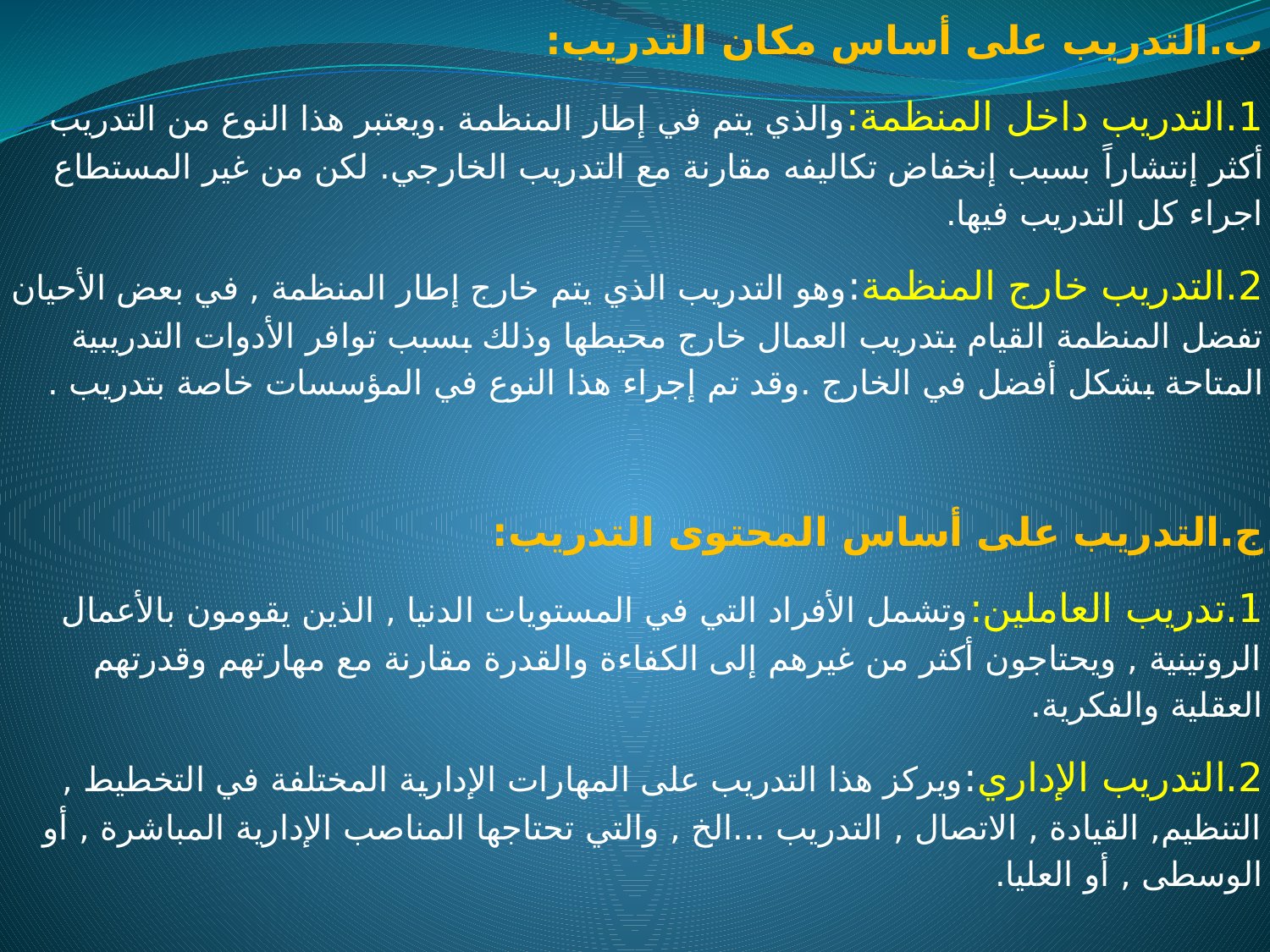

ب.التدريب على أساس مكان التدريب:
1.التدريب داخل المنظمة:والذي يتم في إطار المنظمة .ويعتبر هذا النوع من التدريب أكثر إنتشاراً بسبب إنخفاض تكاليفه مقارنة مع التدريب الخارجي. لكن من غير المستطاع اجراء كل التدريب فيها.
2.التدريب خارج المنظمة:وهو التدريب الذي يتم خارج إطار المنظمة , في بعض الأحيان تفضل المنظمة القيام بتدريب العمال خارج محيطها وذلك بسبب توافر الأدوات التدريبية المتاحة بشكل أفضل في الخارج .وقد تم إجراء هذا النوع في المؤسسات خاصة بتدريب .

ج.التدريب على أساس المحتوى التدريب:
1.تدريب العاملين:وتشمل الأفراد التي في المستويات الدنيا , الذين يقومون بالأعمال الروتينية , ويحتاجون أكثر من غيرهم إلى الكفاءة والقدرة مقارنة مع مهارتهم وقدرتهم العقلية والفكرية.
2.التدريب الإداري:ويركز هذا التدريب على المهارات الإدارية المختلفة في التخطيط , التنظيم, القيادة , الاتصال , التدريب ...الخ , والتي تحتاجها المناصب الإدارية المباشرة , أو الوسطى , أو العليا.